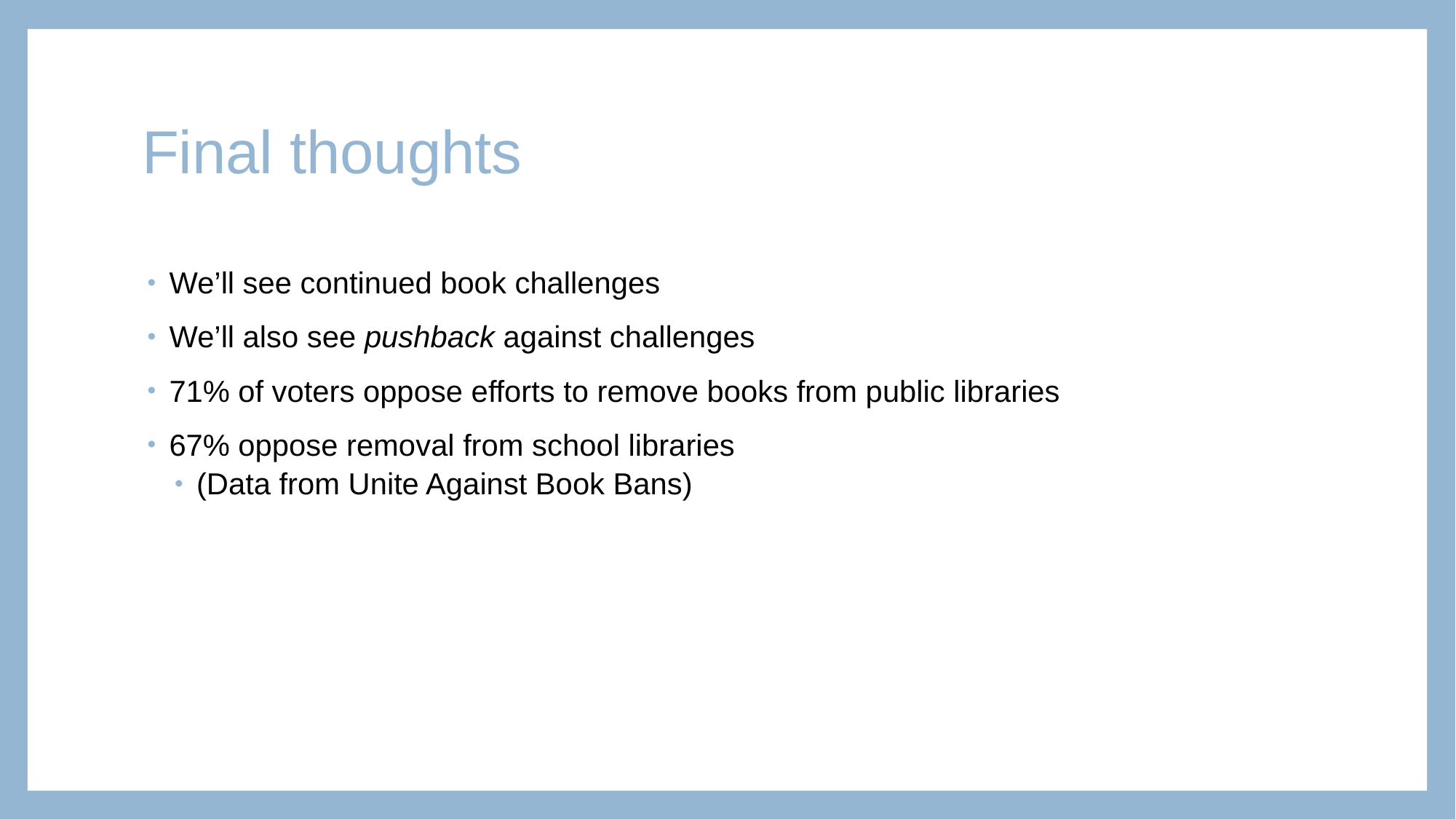

# Final thoughts
We’ll see continued book challenges
We’ll also see pushback against challenges
71% of voters oppose efforts to remove books from public libraries
67% oppose removal from school libraries
(Data from Unite Against Book Bans)